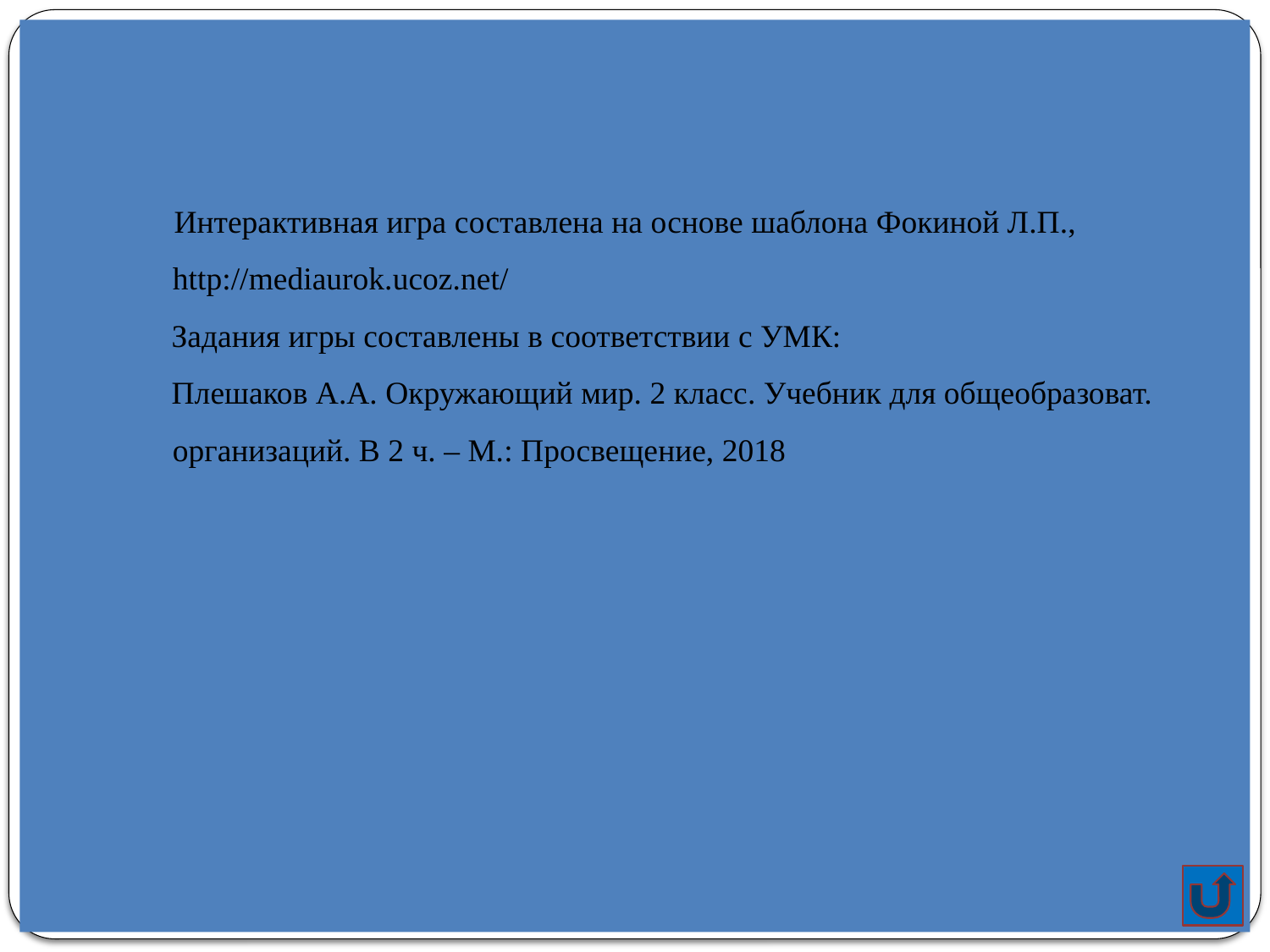

Интерактивная игра составлена на основе шаблона Фокиной Л.П., http://mediaurok.ucoz.net/
   Задания игры составлены в соответствии с УМК:
   Плешаков А.А. Окружающий мир. 2 класс. Учебник для общеобразоват. организаций. В 2 ч. – М.: Просвещение, 2018